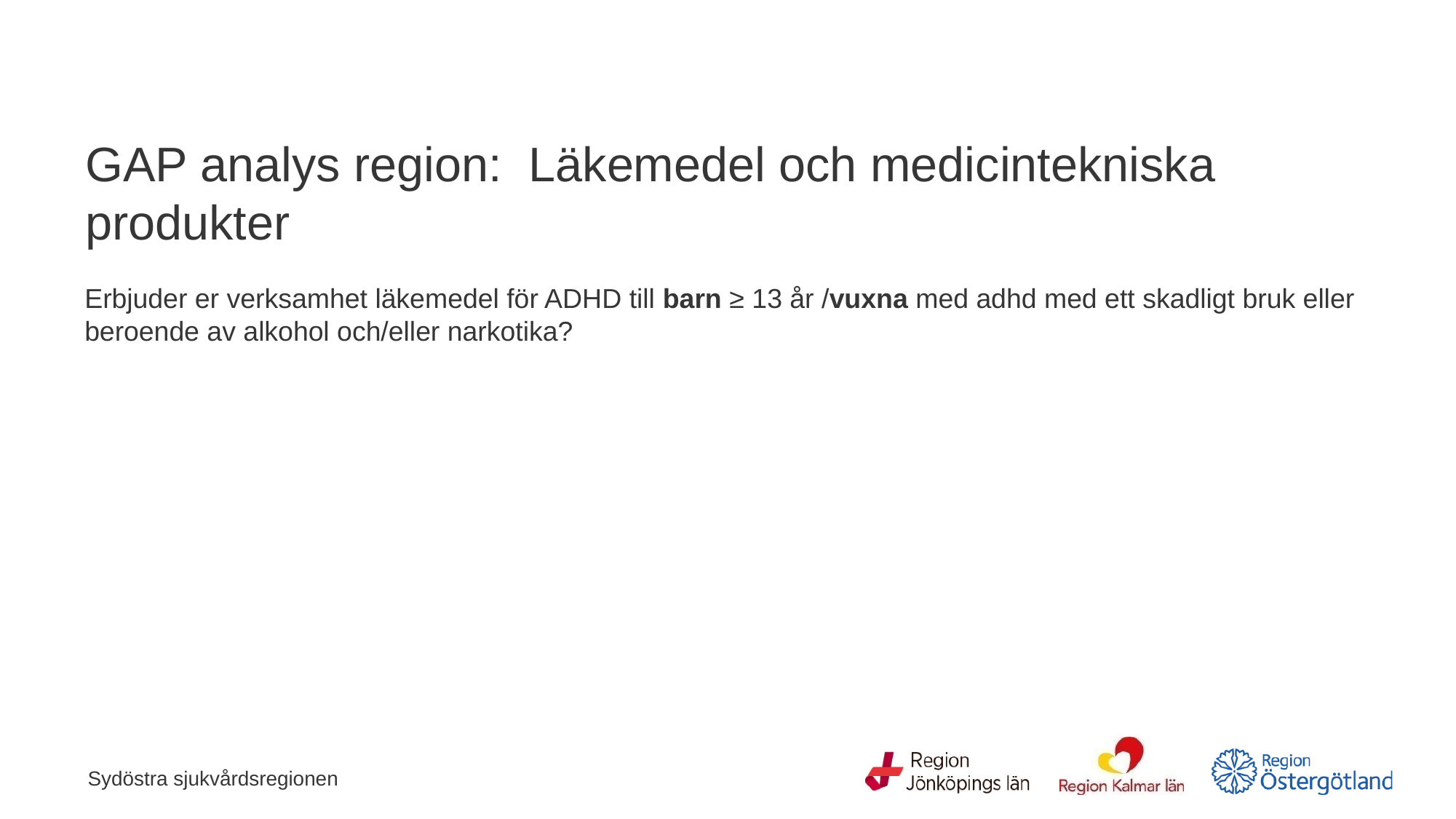

# GAP analys region:  Läkemedel och medicintekniska produkter
Erbjuder er verksamhet läkemedel för ADHD till barn ≥ 13 år /vuxna med adhd med ett skadligt bruk eller beroende av alkohol och/eller narkotika?